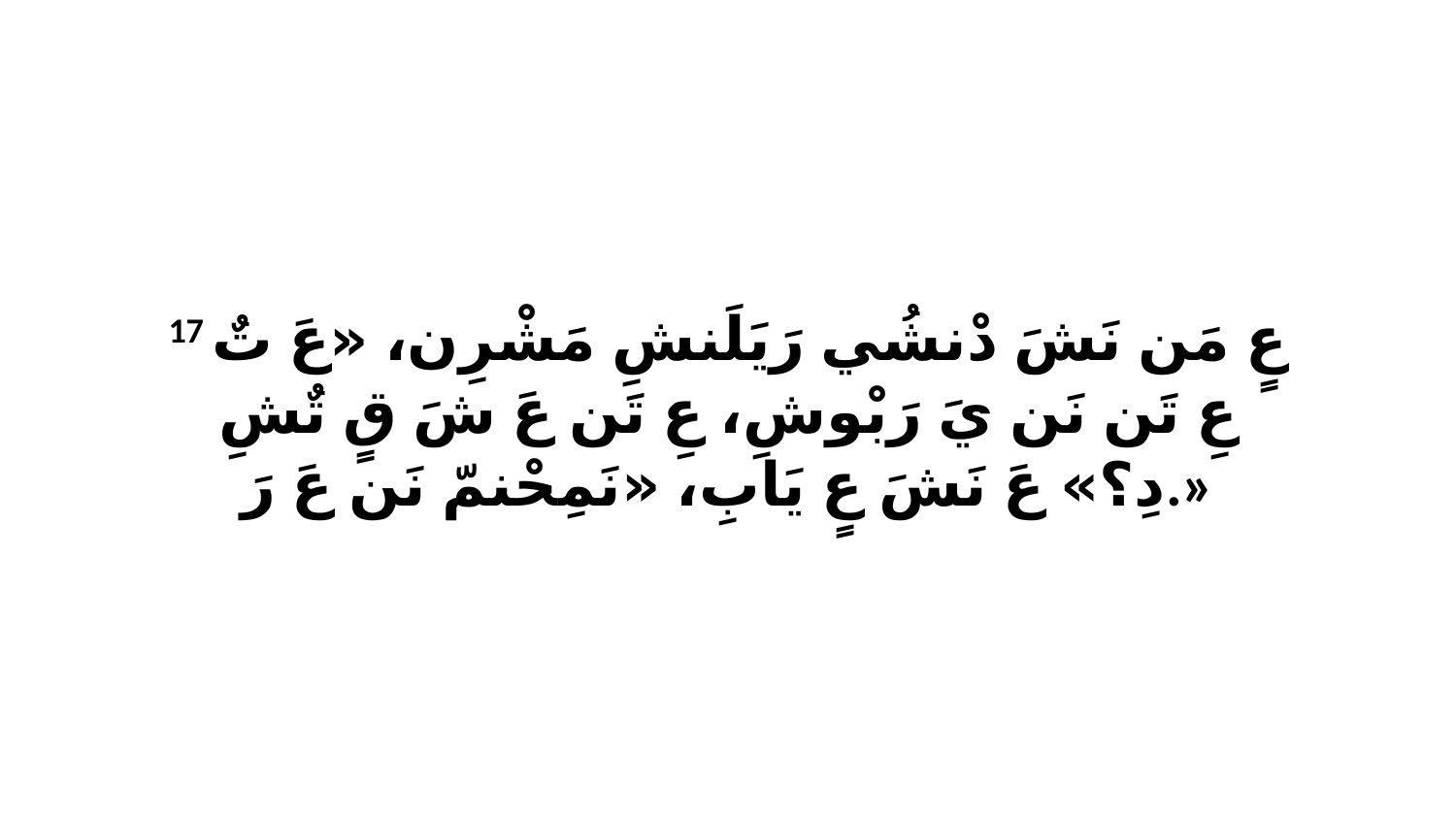

17 عٍ مَن نَشَ دْنشُي رَيَلَنشِ مَشْرِن، «عَ تٌ عِ تَن نَن يَ رَبْوشِ، عِ تَن عَ شَ قٍ تٌشِ دِ؟» عَ نَشَ عٍ يَابِ، «نَمِحْنمّ نَن عَ رَ.»